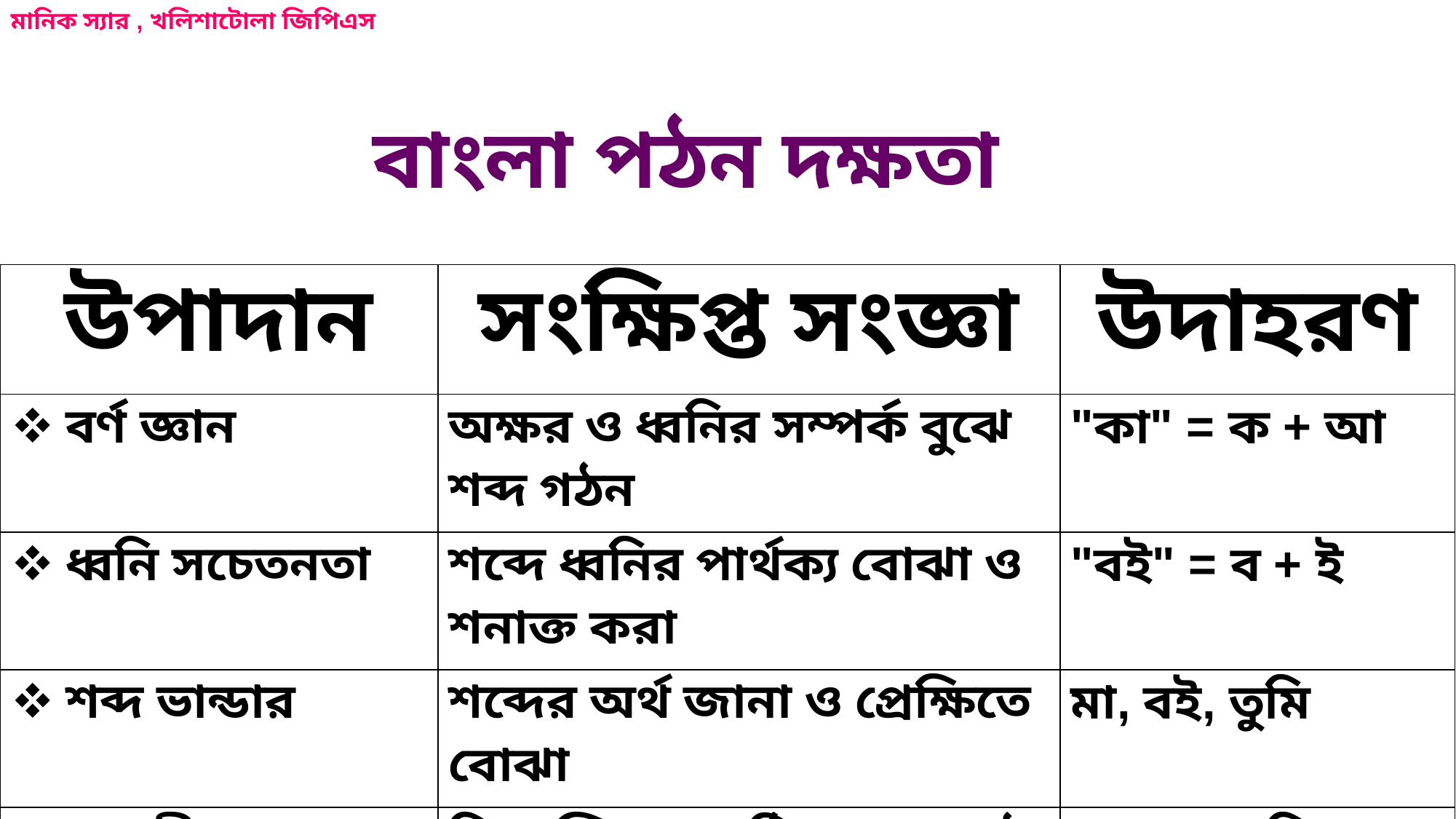

মানিক স্যার , খলিশাটোলা জিপিএস
বাংলা পঠন দক্ষতা
| উপাদান | সংক্ষিপ্ত সংজ্ঞা | উদাহরণ |
| --- | --- | --- |
| বর্ণ জ্ঞান | অক্ষর ও ধ্বনির সম্পর্ক বুঝে শব্দ গঠন | "কা" = ক + আ |
| ধ্বনি সচেতনতা | শব্দে ধ্বনির পার্থক্য বোঝা ও শনাক্ত করা | "বই" = ব + ই |
| শব্দ ভান্ডার | শব্দের অর্থ জানা ও প্রেক্ষিতে বোঝা | মা, বই, তুমি |
| সাবলীলতা | নিরবচ্ছিন্ন ও সঠিক সুরে পাঠ | যথাযথ গতি ও স্বর |
| বোধগম্যতা | পাঠ্যবস্তুর অর্থ বুঝে বিশ্লেষণ | গল্প পড়ে বোঝা |
| অনুসিদ্ধান্ত | পাঠ বিশ্লেষণ করে সিদ্ধান্তে পৌঁছানো | কে কী করল বোঝা |